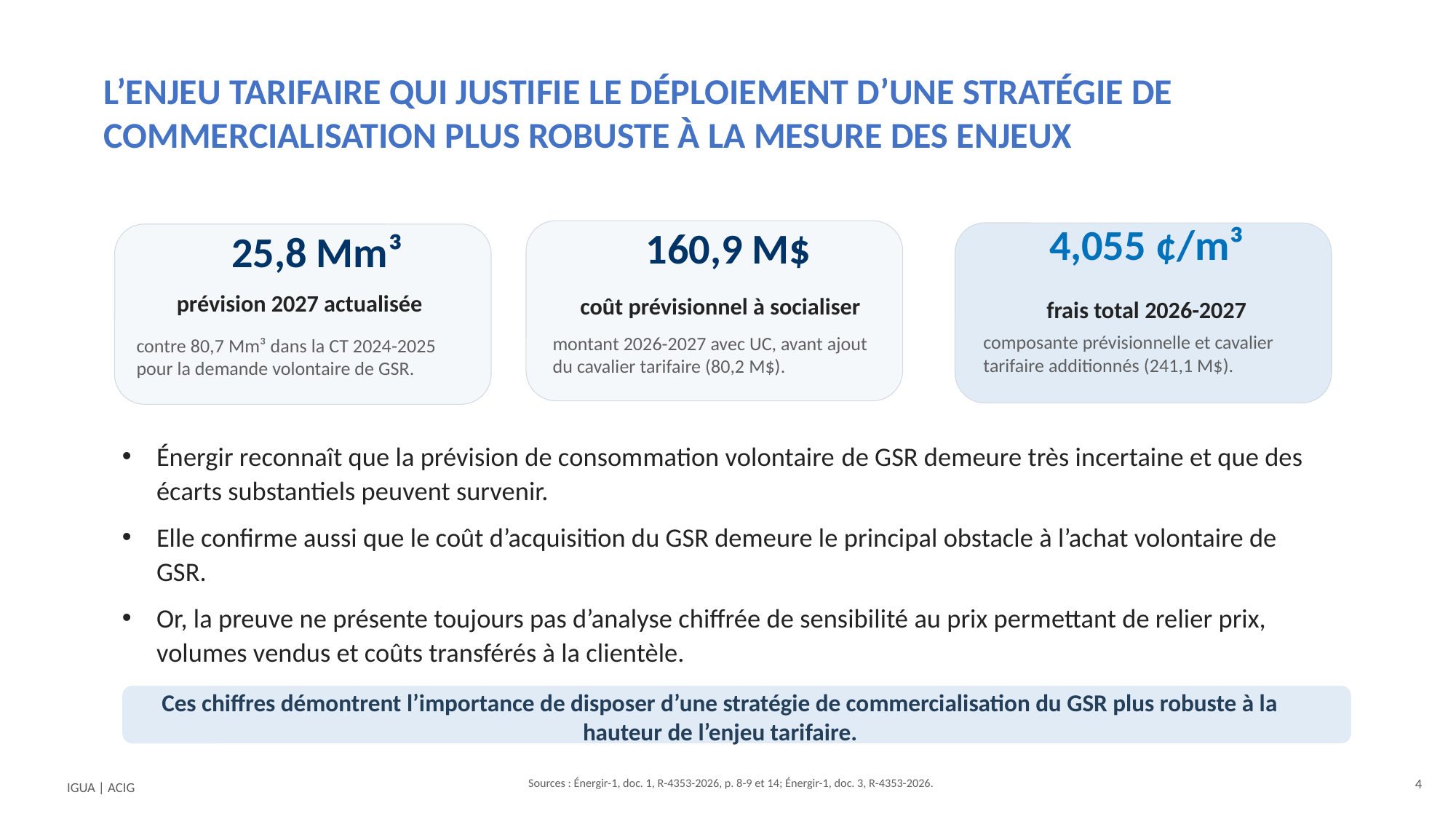

L’ENJEU TARIFAIRE QUI JUSTIFIE LE DÉPLOIEMENT D’UNE STRATÉGIE DE COMMERCIALISATION PLUS ROBUSTE À LA MESURE DES ENJEUX
4,055 ¢/m³

160,9 M$

25,8 Mm³
prévision 2027 actualisée
coût prévisionnel à socialiser
frais total 2026-2027
composante prévisionnelle et cavalier tarifaire additionnés (241,1 M$).
montant 2026-2027 avec UC, avant ajout du cavalier tarifaire (80,2 M$).
contre 80,7 Mm³ dans la CT 2024-2025 pour la demande volontaire de GSR.
Énergir reconnaît que la prévision de consommation volontaire de GSR demeure très incertaine et que des écarts substantiels peuvent survenir.
Elle confirme aussi que le coût d’acquisition du GSR demeure le principal obstacle à l’achat volontaire de GSR.
Or, la preuve ne présente toujours pas d’analyse chiffrée de sensibilité au prix permettant de relier prix, volumes vendus et coûts transférés à la clientèle.

Ces chiffres démontrent l’importance de disposer d’une stratégie de commercialisation du GSR plus robuste à la hauteur de l’enjeu tarifaire.
IGUA | ACIG
Sources : Énergir-1, doc. 1, R-4353-2026, p. 8-9 et 14; Énergir-1, doc. 3, R-4353-2026.
4